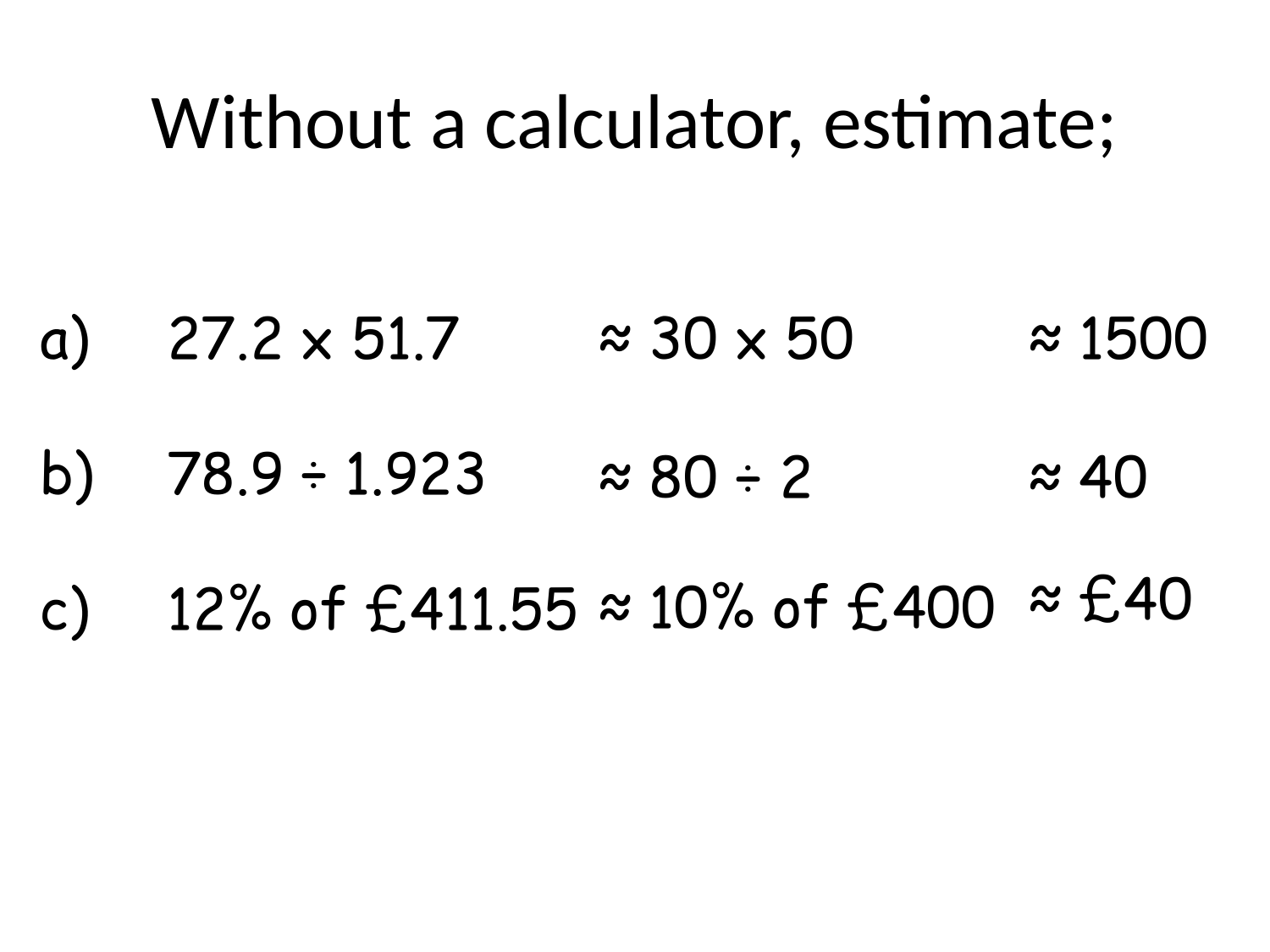

# Without a calculator, estimate;
a) 	27.2 x 51.7

b)	78.9 ÷ 1.923

c)	12% of £411.55
≈ 30 x 50
≈ 1500
≈ 80 ÷ 2
≈ 40
≈ £40
≈ 10% of £400